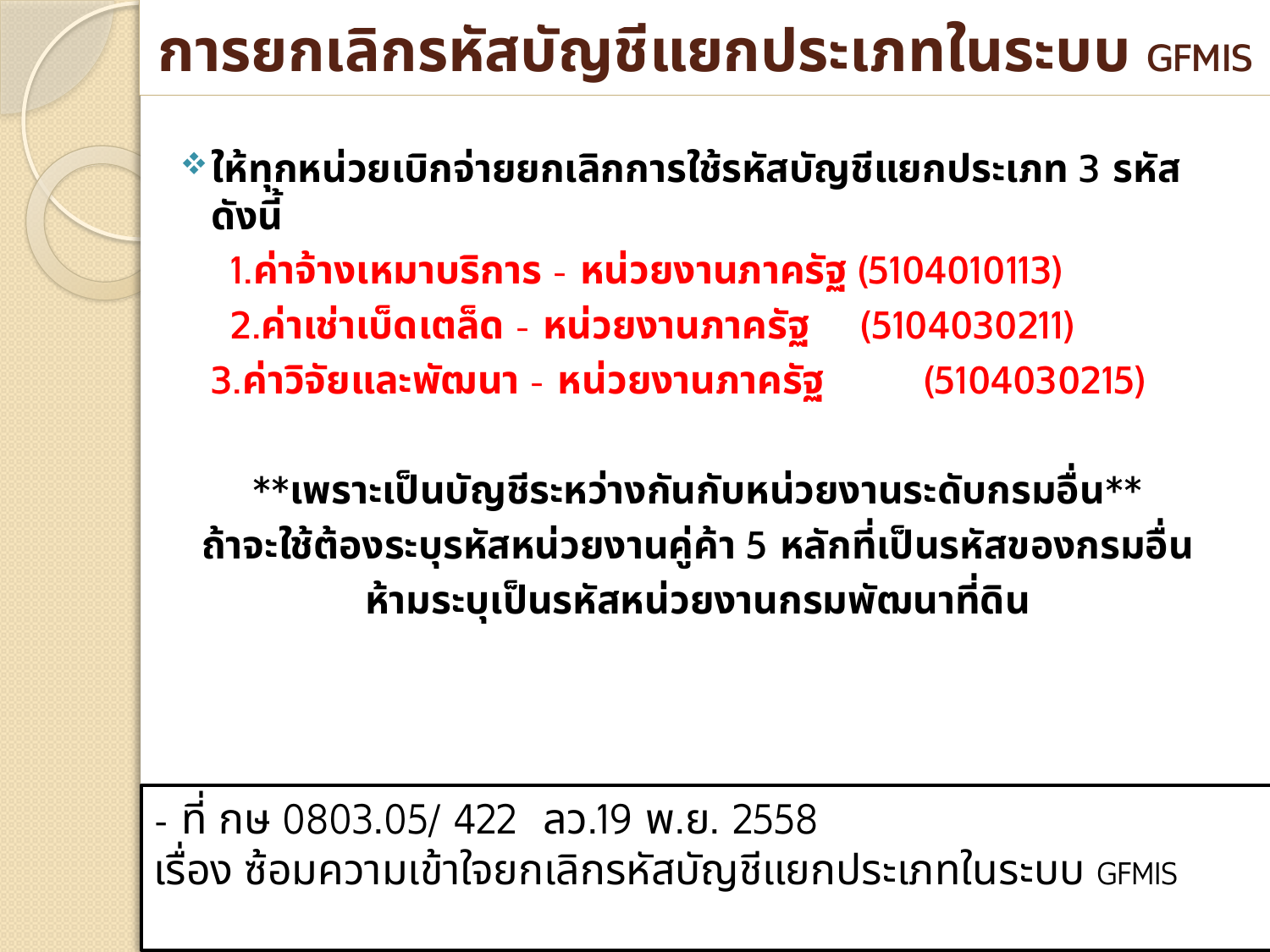

การยกเลิกรหัสบัญชีแยกประเภทในระบบ GFMIS
ให้ทุกหน่วยเบิกจ่ายยกเลิกการใช้รหัสบัญชีแยกประเภท 3 รหัสดังนี้
    1.ค่าจ้างเหมาบริการ - หน่วยงานภาครัฐ (5104010113)
    2.ค่าเช่าเบ็ดเตล็ด - หน่วยงานภาครัฐ     (5104030211)
	3.ค่าวิจัยและพัฒนา - หน่วยงานภาครัฐ 	 (5104030215)

**เพราะเป็นบัญชีระหว่างกันกับหน่วยงานระดับกรมอื่น**
ถ้าจะใช้ต้องระบุรหัสหน่วยงานคู่ค้า 5 หลักที่เป็นรหัสของกรมอื่น
ห้ามระบุเป็นรหัสหน่วยงานกรมพัฒนาที่ดิน
- ที่ กษ 0803.05/ 422  ลว.19 พ.ย. 2558
เรื่อง ซ้อมความเข้าใจยกเลิกรหัสบัญชีแยกประเภทในระบบ GFMIS